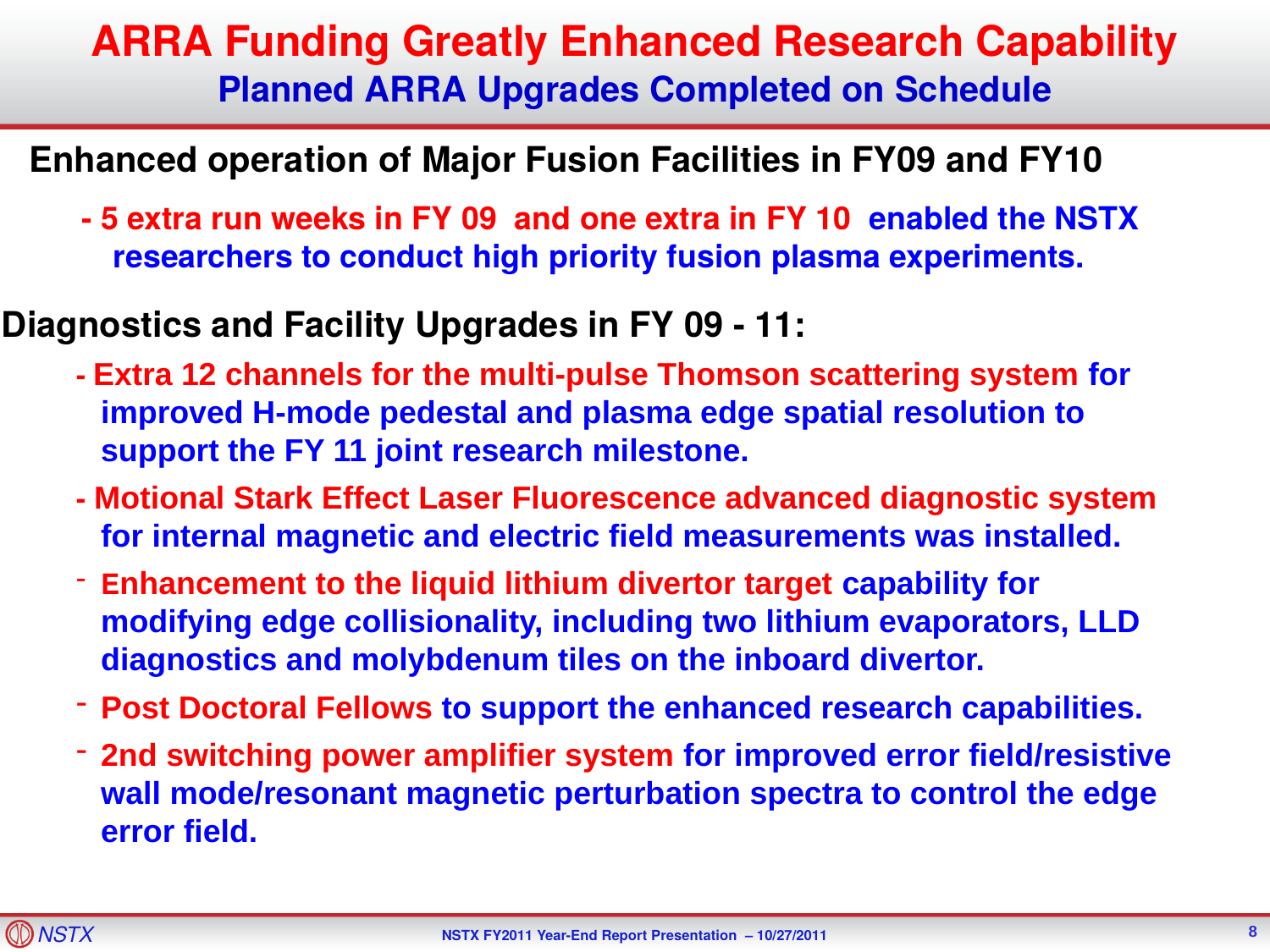

ARRA Funding Greatly Enhanced Research Capability
Planned ARRA Upgrades Completed on Schedule
Enhanced operation of Major Fusion Facilities in FY09 and FY10
- 5 extra run weeks in FY 09  and one extra in FY 10  enabled the NSTX researchers to conduct high priority fusion plasma experiments.
Diagnostics and Facility Upgrades in FY 09 - 11:
- Extra 12 channels for the multi-pulse Thomson scattering system for improved H-mode pedestal and plasma edge spatial resolution to support the FY 11 joint research milestone.
- Motional Stark Effect Laser Fluorescence advanced diagnostic system for internal magnetic and electric field measurements was installed.
Enhancement to the liquid lithium divertor target capability for modifying edge collisionality, including two lithium evaporators, LLD diagnostics and molybdenum tiles on the inboard divertor.
Post Doctoral Fellows to support the enhanced research capabilities.
2nd switching power amplifier system for improved error field/resistive wall mode/resonant magnetic perturbation spectra to control the edge error field.

8